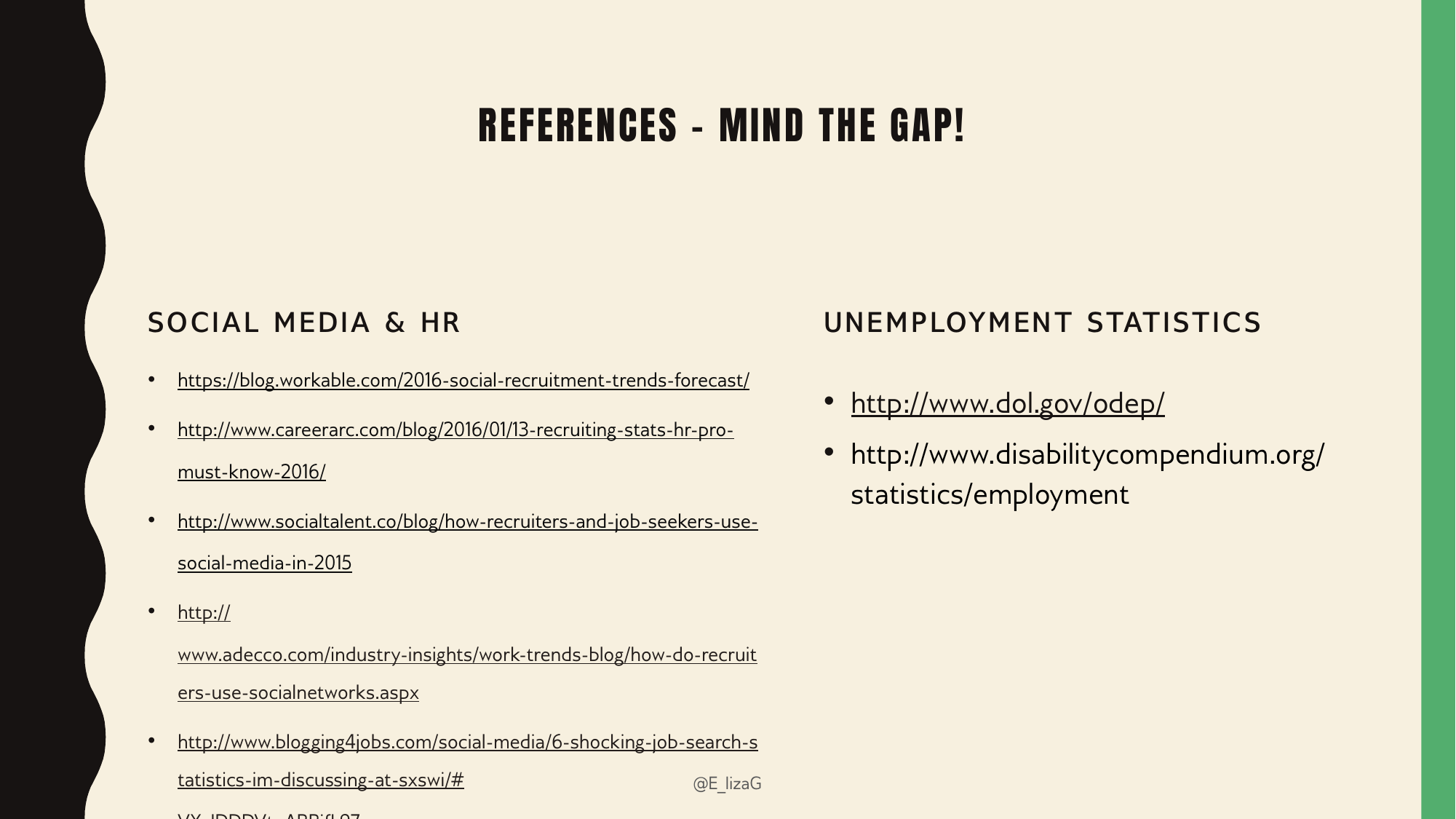

# References - Mind the gap!
Social Media & HR
Unemployment statistics
https://blog.workable.com/2016-social-recruitment-trends-forecast/
http://www.careerarc.com/blog/2016/01/13-recruiting-stats-hr-pro-must-know-2016/
http://www.socialtalent.co/blog/how-recruiters-and-job-seekers-use-social-media-in-2015
http://www.adecco.com/industry-insights/work-trends-blog/how-do-recruiters-use-socialnetworks.aspx
http://www.blogging4jobs.com/social-media/6-shocking-job-search-statistics-im-discussing-at-sxswi/#VXzJDDDVtpABBifJ.97

http://www.dol.gov/odep/
http://www.disabilitycompendium.org/statistics/employment
@E_lizaG